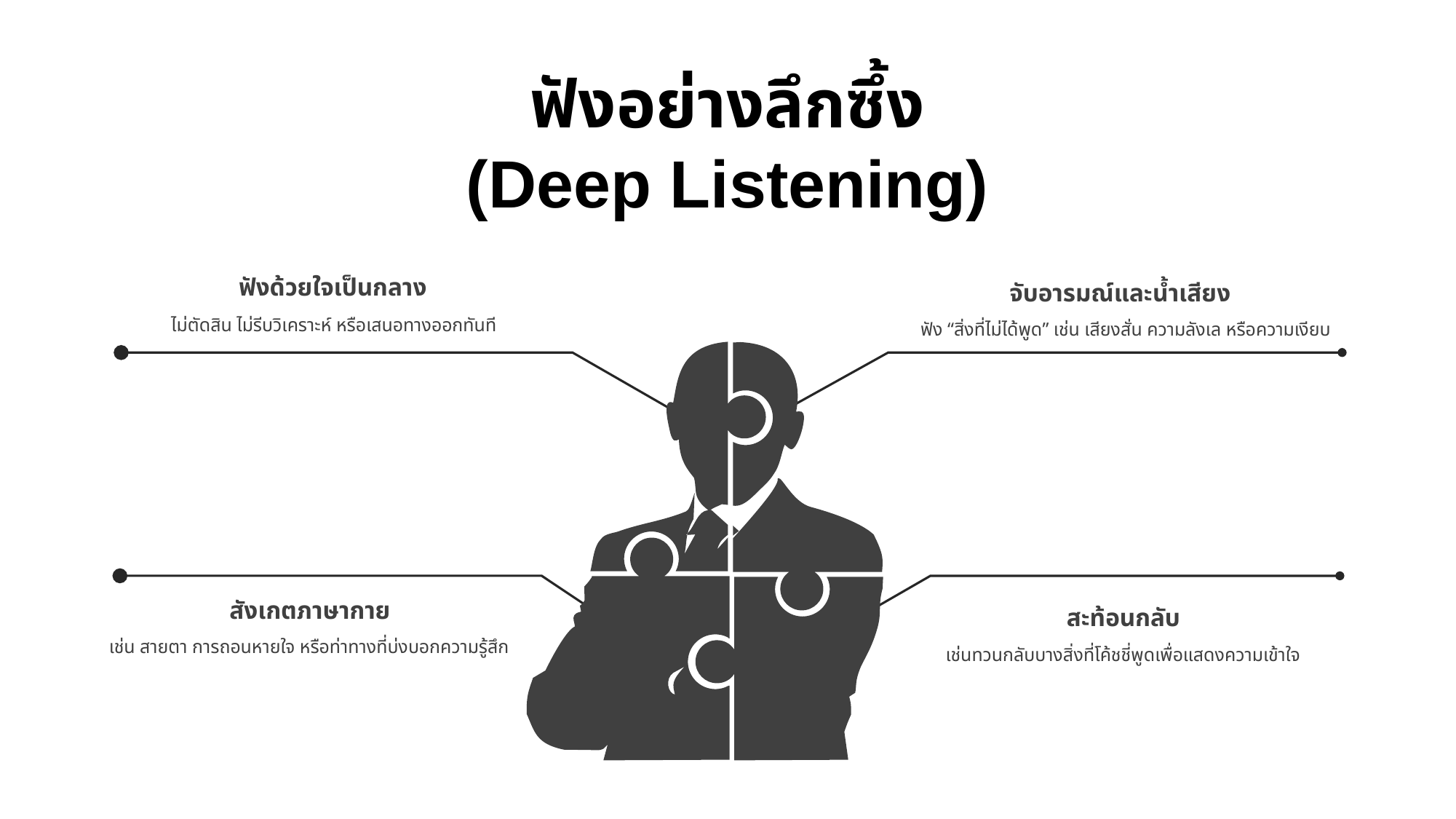

ฟังอย่างลึกซึ้ง
(Deep Listening)
ฟังด้วยใจเป็นกลาง
ไม่ตัดสิน ไม่รีบวิเคราะห์ หรือเสนอทางออกทันที
จับอารมณ์และน้ำเสียง
ฟัง “สิ่งที่ไม่ได้พูด” เช่น เสียงสั่น ความลังเล หรือความเงียบ

สังเกตภาษากาย
เช่น สายตา การถอนหายใจ หรือท่าทางที่บ่งบอกความรู้สึก
สะท้อนกลับ
เช่นทวนกลับบางสิ่งที่โค้ชชี่พูดเพื่อแสดงความเข้าใจ